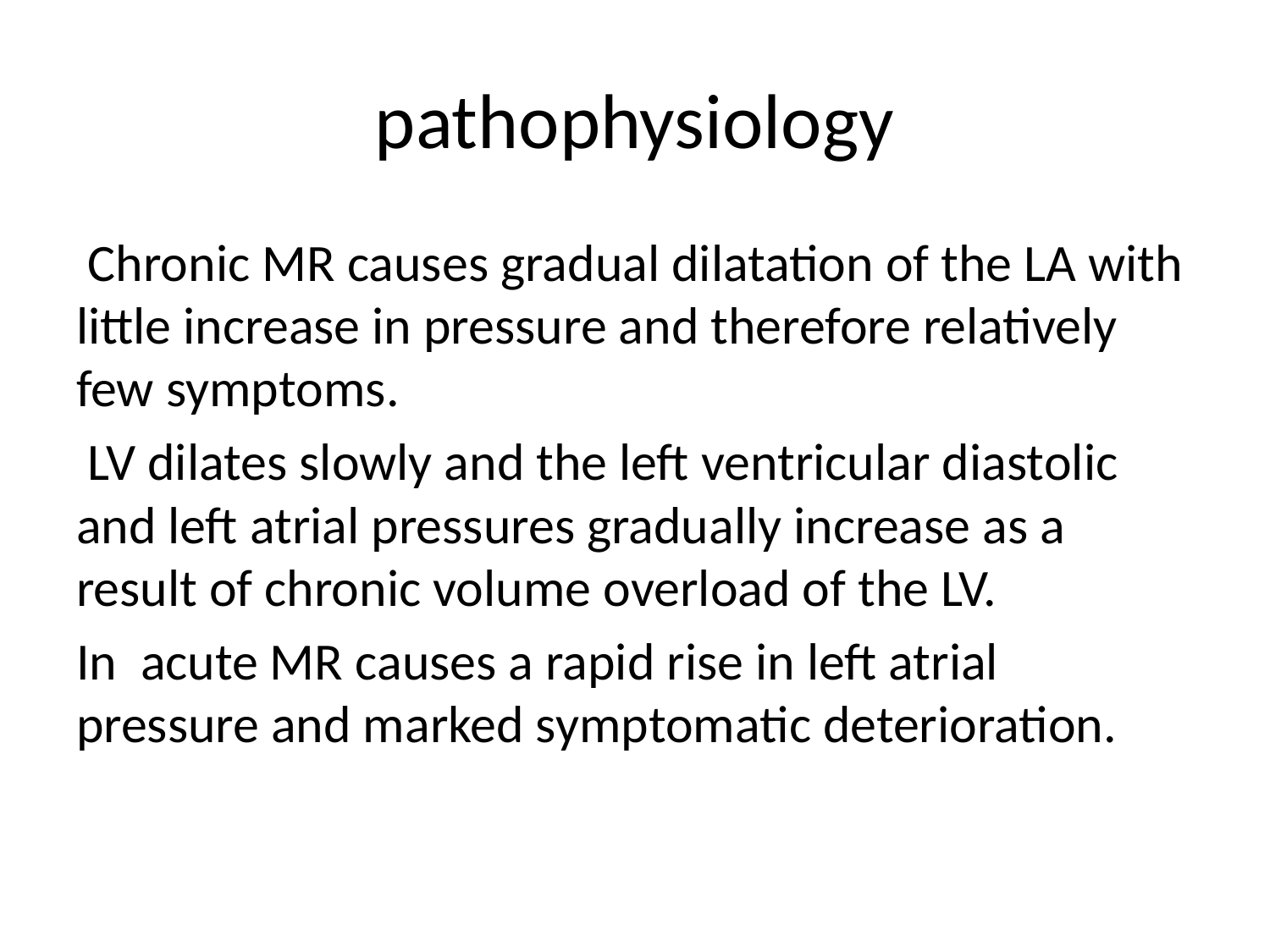

# pathophysiology
 Chronic MR causes gradual dilatation of the LA with little increase in pressure and therefore relatively few symptoms.
 LV dilates slowly and the left ventricular diastolic and left atrial pressures gradually increase as a result of chronic volume overload of the LV.
In  acute MR causes a rapid rise in left atrial pressure and marked symptomatic deterioration.